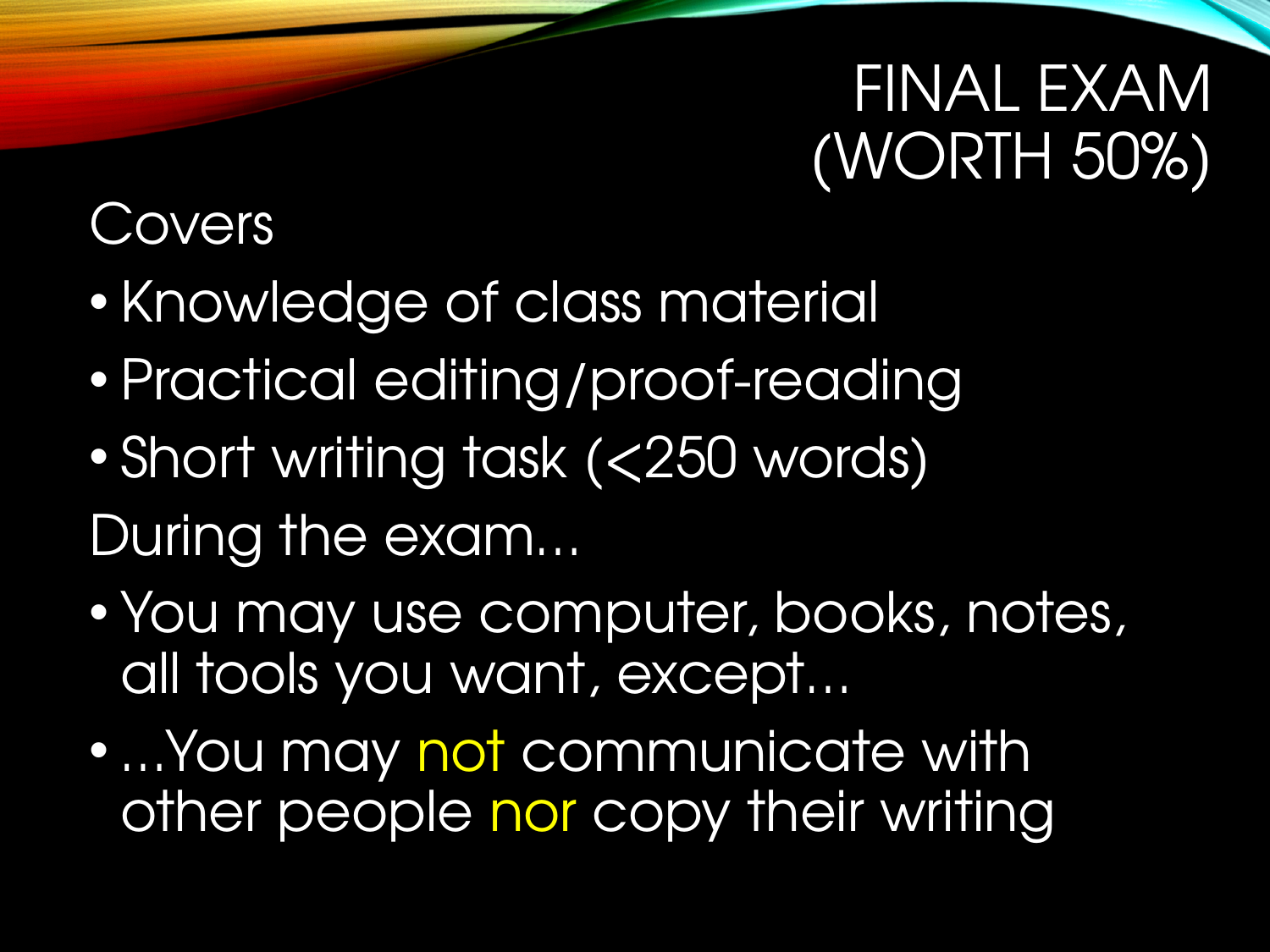

# Final Exam (worth 50%)
Covers
Knowledge of class material
Practical editing/proof-reading
Short writing task (<250 words)
During the exam…
You may use computer, books, notes, all tools you want, except…
…You may not communicate with other people nor copy their writing